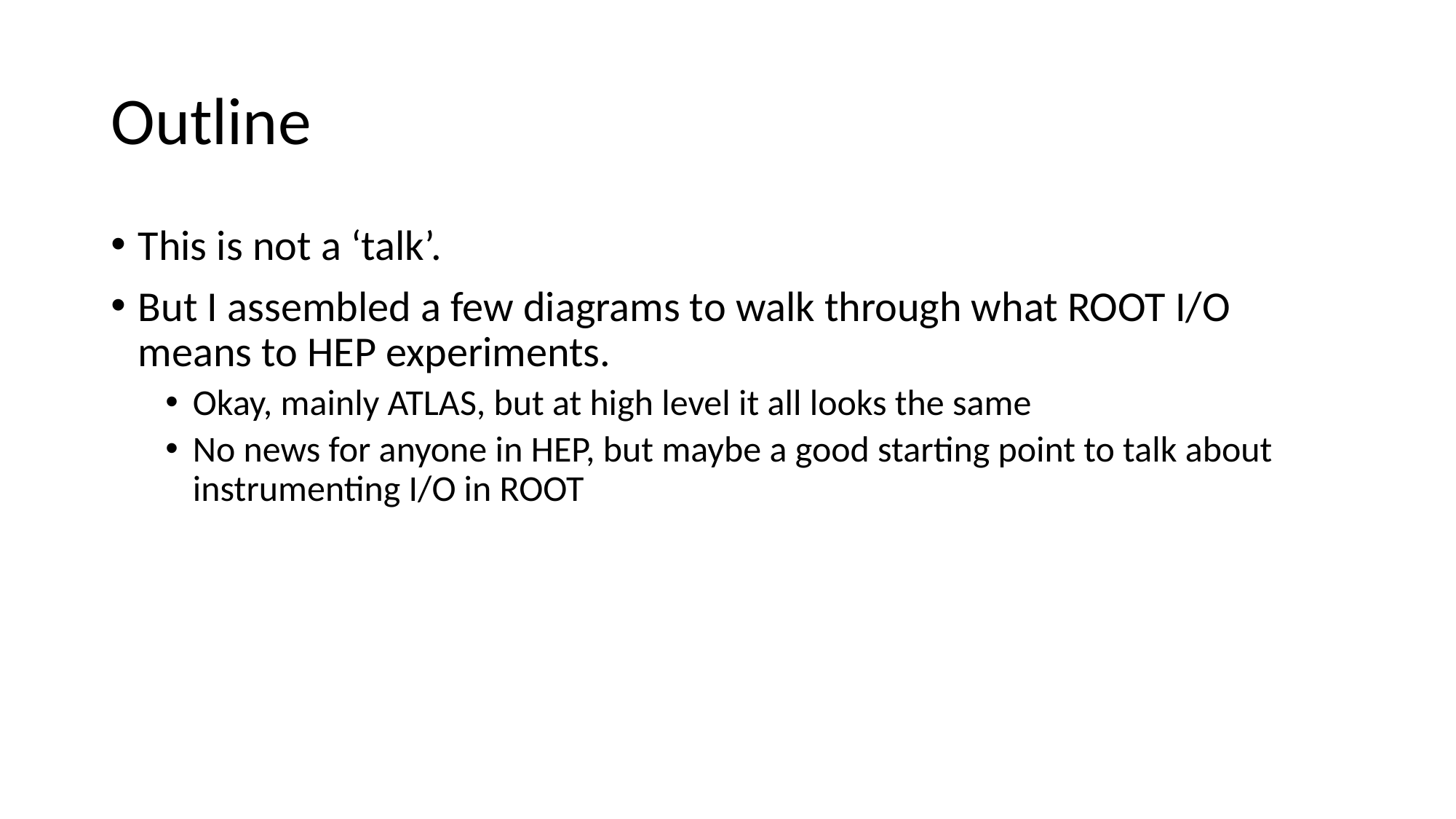

# Outline
This is not a ‘talk’.
But I assembled a few diagrams to walk through what ROOT I/O means to HEP experiments.
Okay, mainly ATLAS, but at high level it all looks the same
No news for anyone in HEP, but maybe a good starting point to talk about instrumenting I/O in ROOT